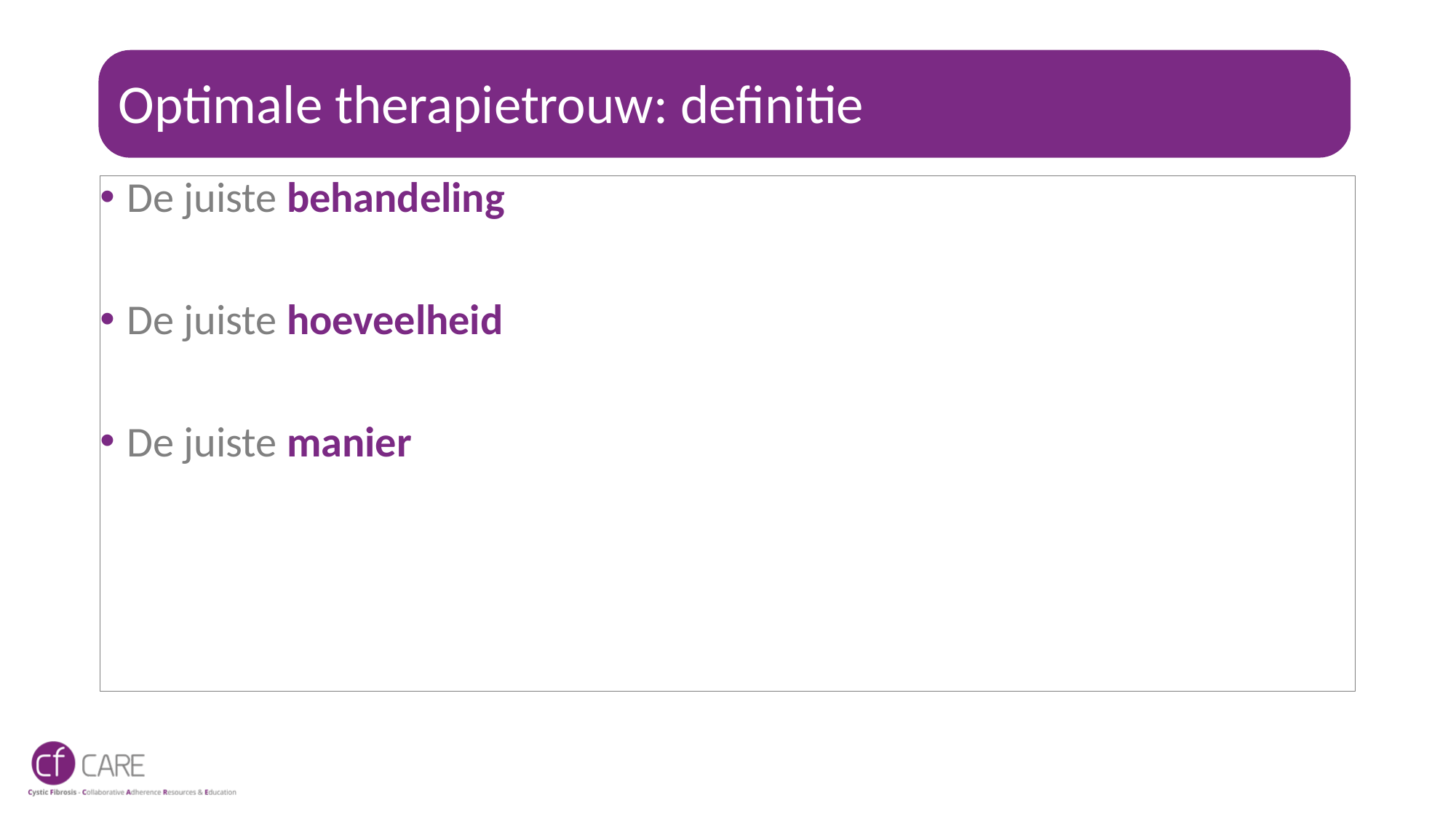

# Optimale therapietrouw: definitie
De juiste behandeling

De juiste hoeveelheid

De juiste manier